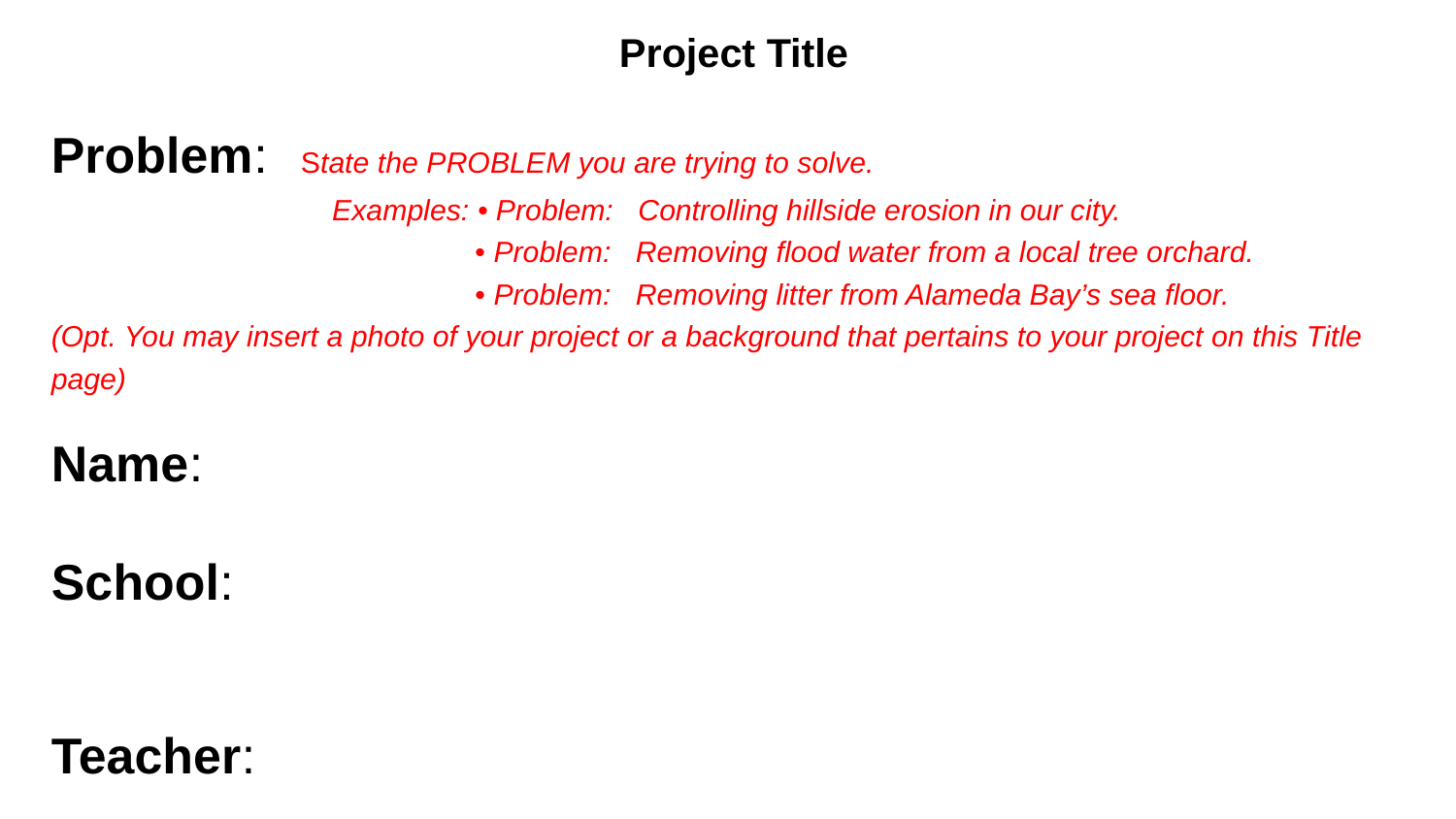

# Project Title
Problem:        State the PROBLEM you are trying to solve.
                                  Examples: • Problem:   Controlling hillside erosion in our city.
                	                                 • Problem:   Removing flood water from a local tree orchard.
                	                                 • Problem:   Removing litter from Alameda Bay’s sea floor.
(Opt. You may insert a photo of your project or a background that pertains to your project on this Title page)

Name:

School:

Teacher: